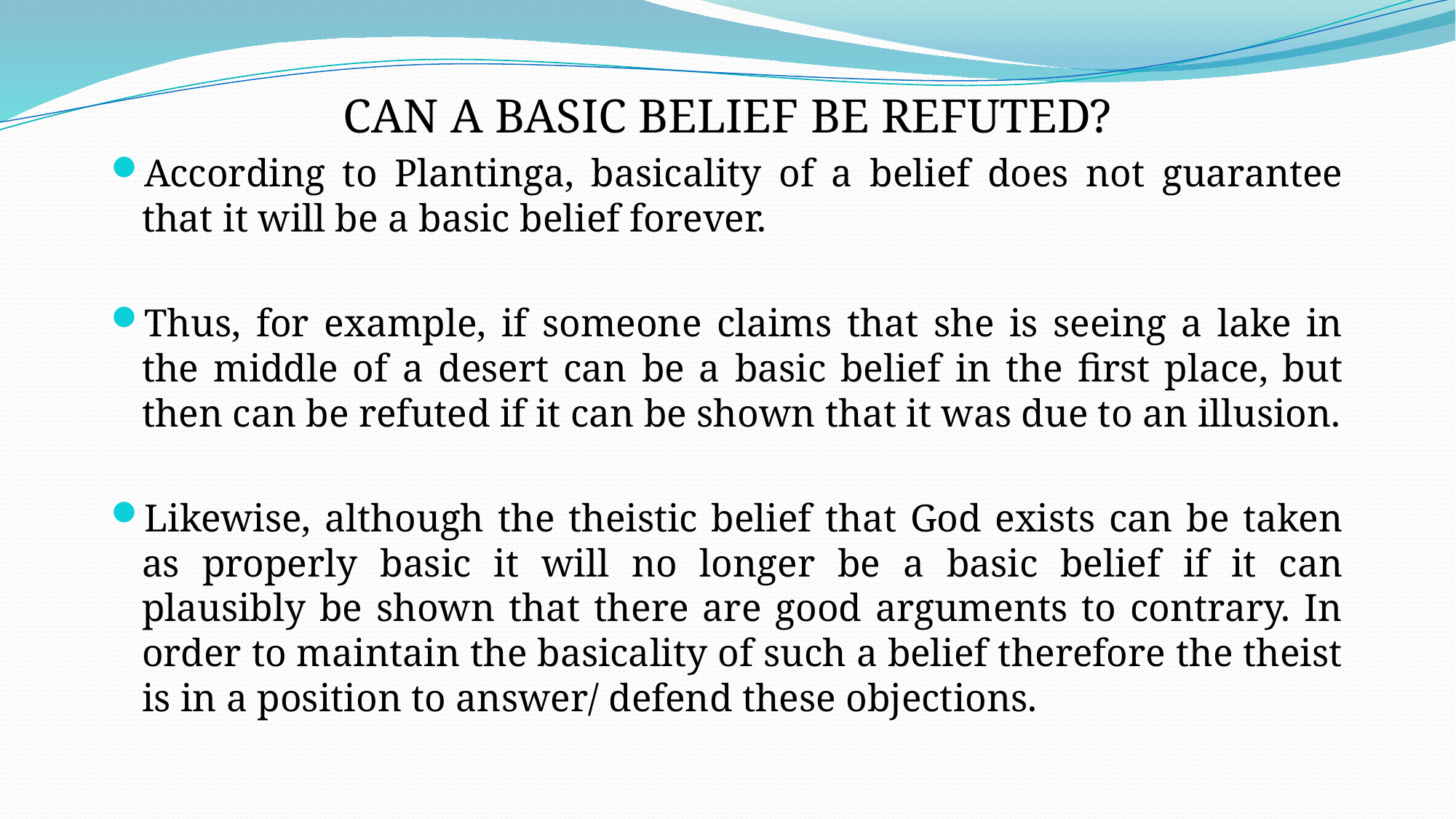

CAN A BASIC BELIEF BE REFUTED?
According to Plantinga, basicality of a belief does not guarantee that it will be a basic belief forever.

Thus, for example, if someone claims that she is seeing a lake in the middle of a desert can be a basic belief in the first place, but then can be refuted if it can be shown that it was due to an illusion.

Likewise, although the theistic belief that God exists can be taken as properly basic it will no longer be a basic belief if it can plausibly be shown that there are good arguments to contrary. In order to maintain the basicality of such a belief therefore the theist is in a position to answer/ defend these objections.